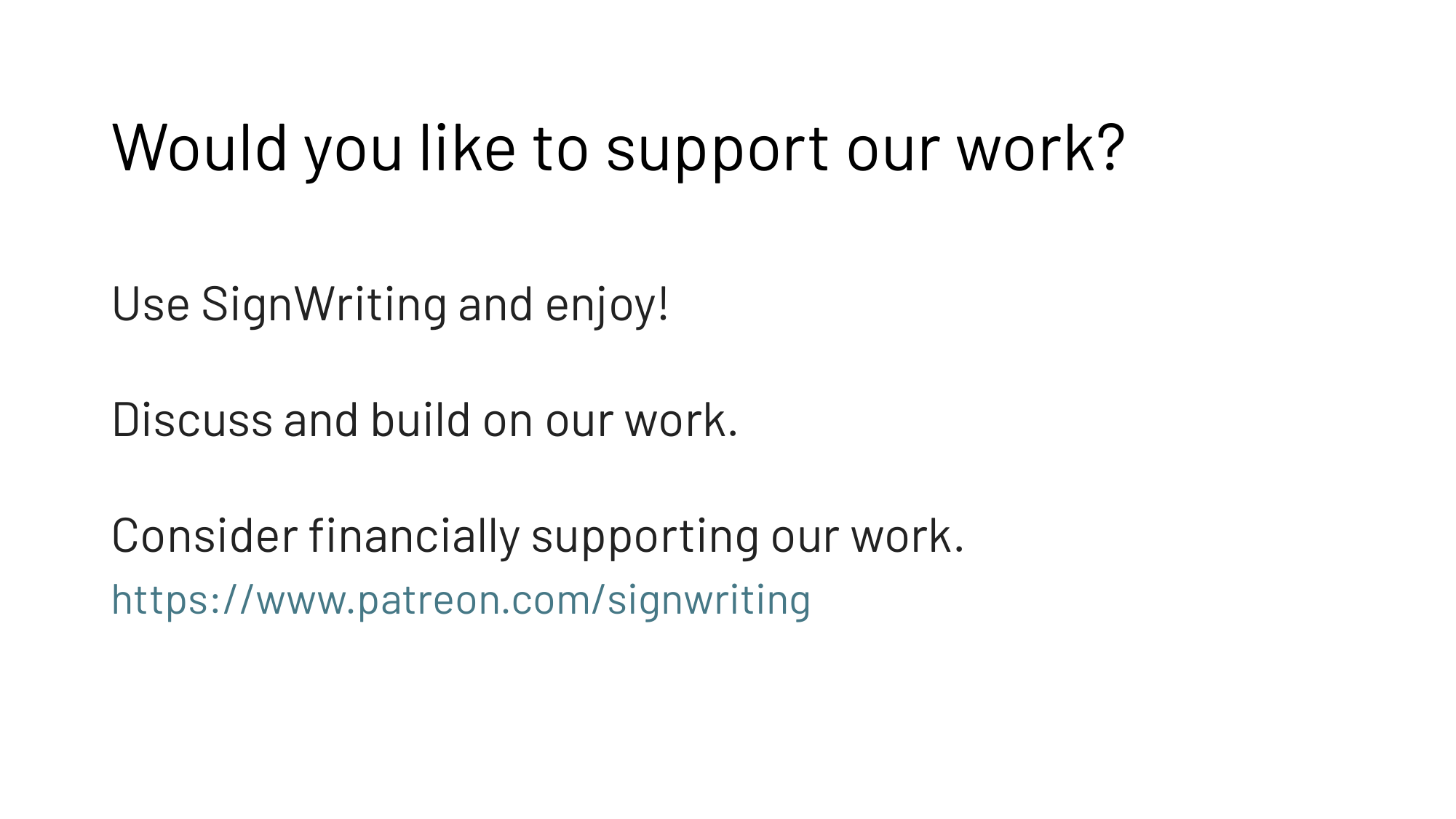

# Would you like to support our work?
Use SignWriting and enjoy!

Discuss and build on our work.

Consider financially supporting our work.
https://www.patreon.com/signwriting